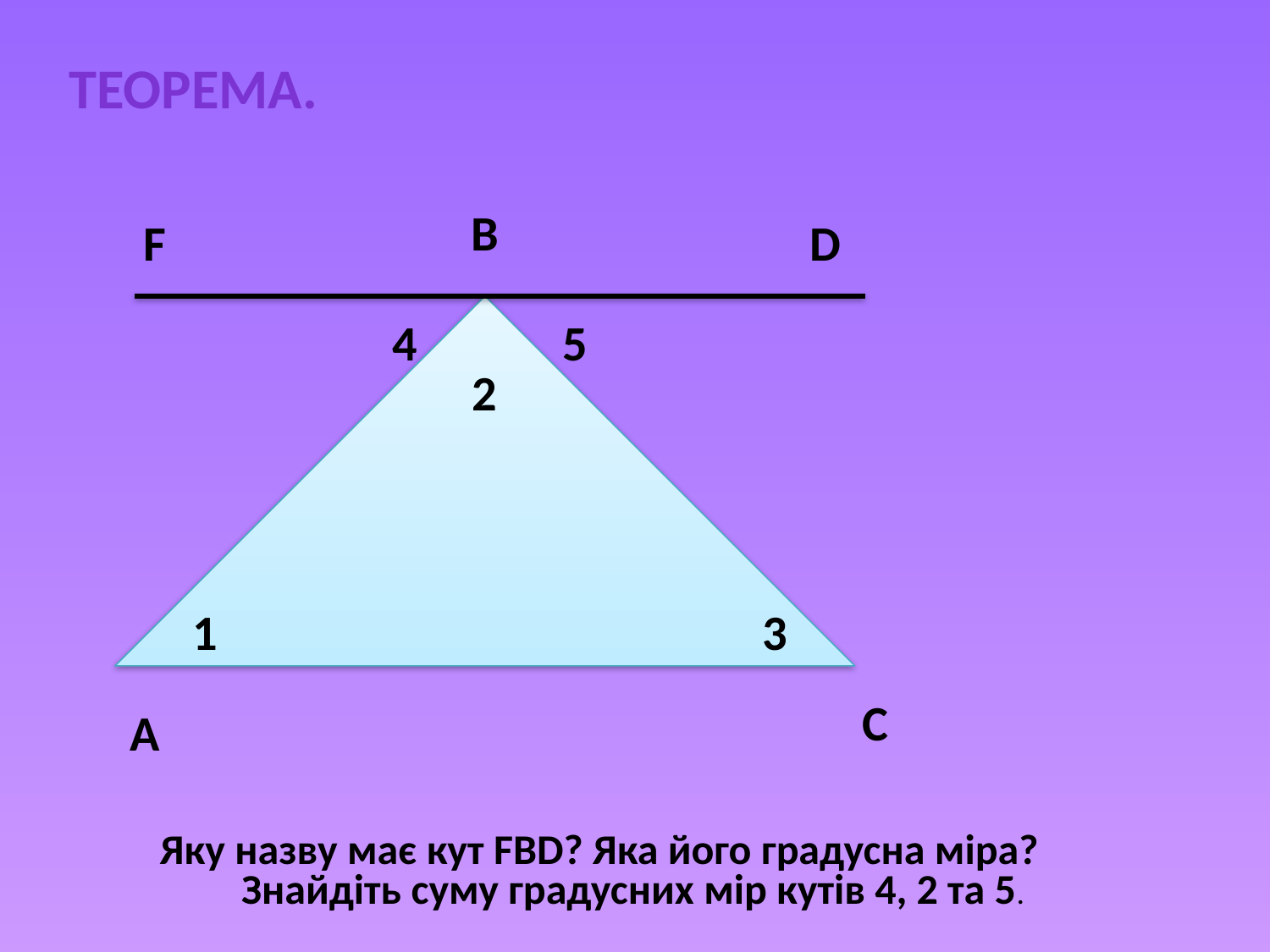

Теорема.
В
F
D

4
5
2
1
3
С
А
Яку назву має кут FBD? Яка його градусна міра?
Знайдіть суму градусних мір кутів 4, 2 та 5.